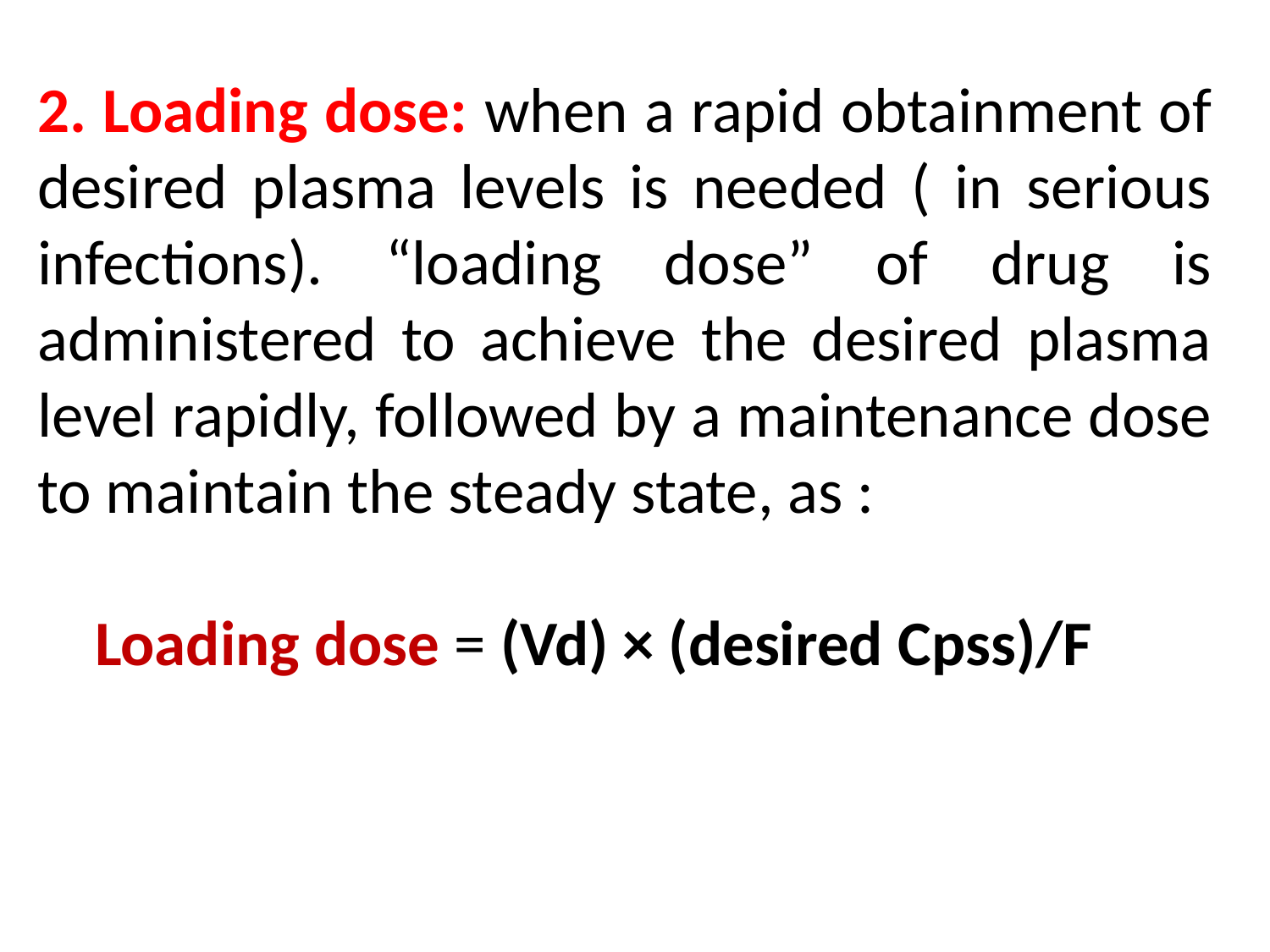

2. Loading dose: when a rapid obtainment of desired plasma levels is needed ( in serious infections). “loading dose” of drug is administered to achieve the desired plasma level rapidly, followed by a maintenance dose to maintain the steady state, as :

    Loading dose = (Vd) × (desired Cpss)/F